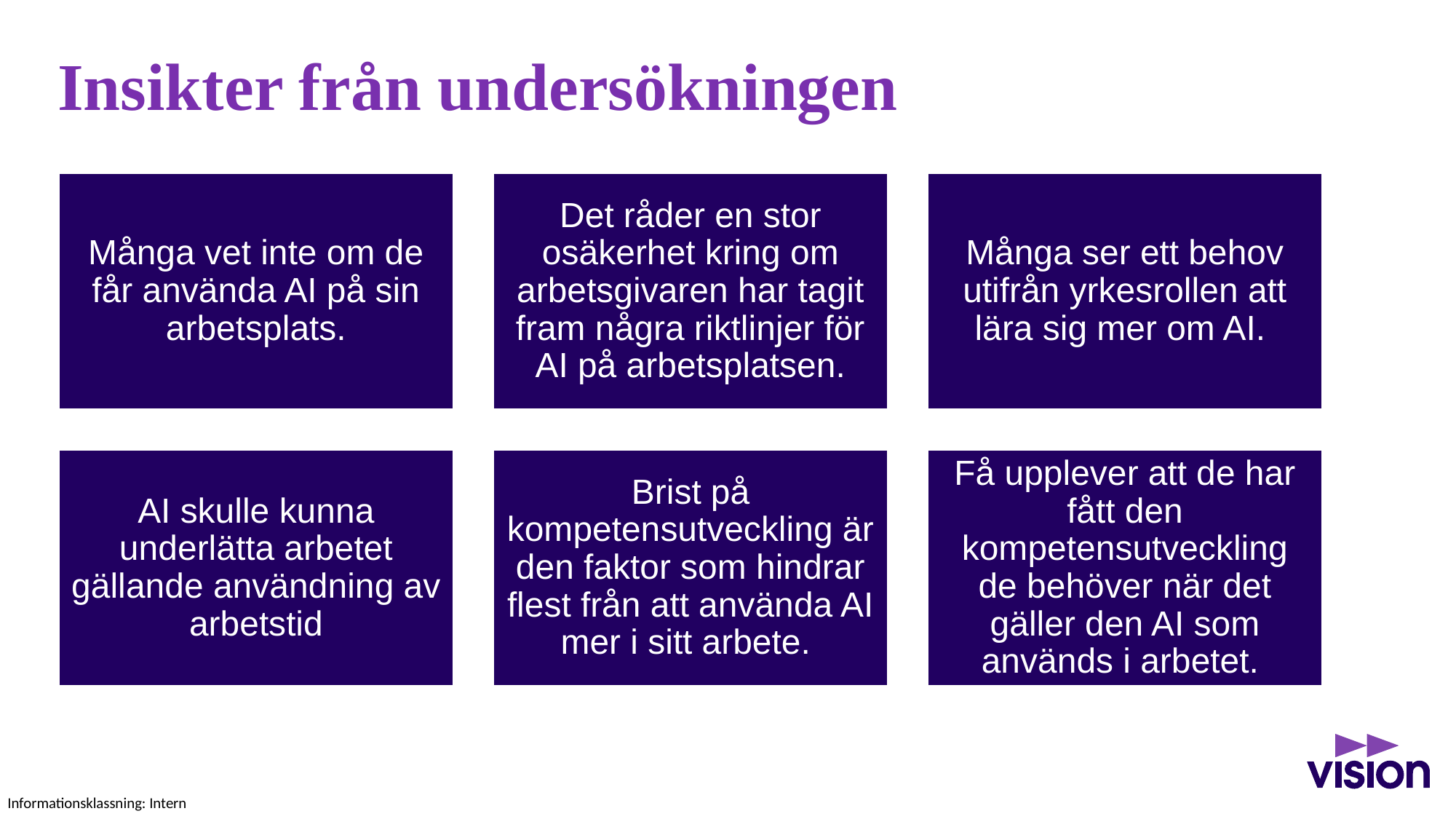

# Insikter från undersökningen
Många vet inte om de får använda AI på sin arbetsplats.
Det råder en stor osäkerhet kring om arbetsgivaren har tagit fram några riktlinjer för AI på arbetsplatsen.
Många ser ett behov utifrån yrkesrollen att lära sig mer om AI.
AI skulle kunna underlätta arbetet gällande användning av arbetstid
Brist på kompetensutveckling är den faktor som hindrar flest från att använda AI mer i sitt arbete.
Få upplever att de har fått den kompetensutveckling de behöver när det gäller den AI som används i arbetet.